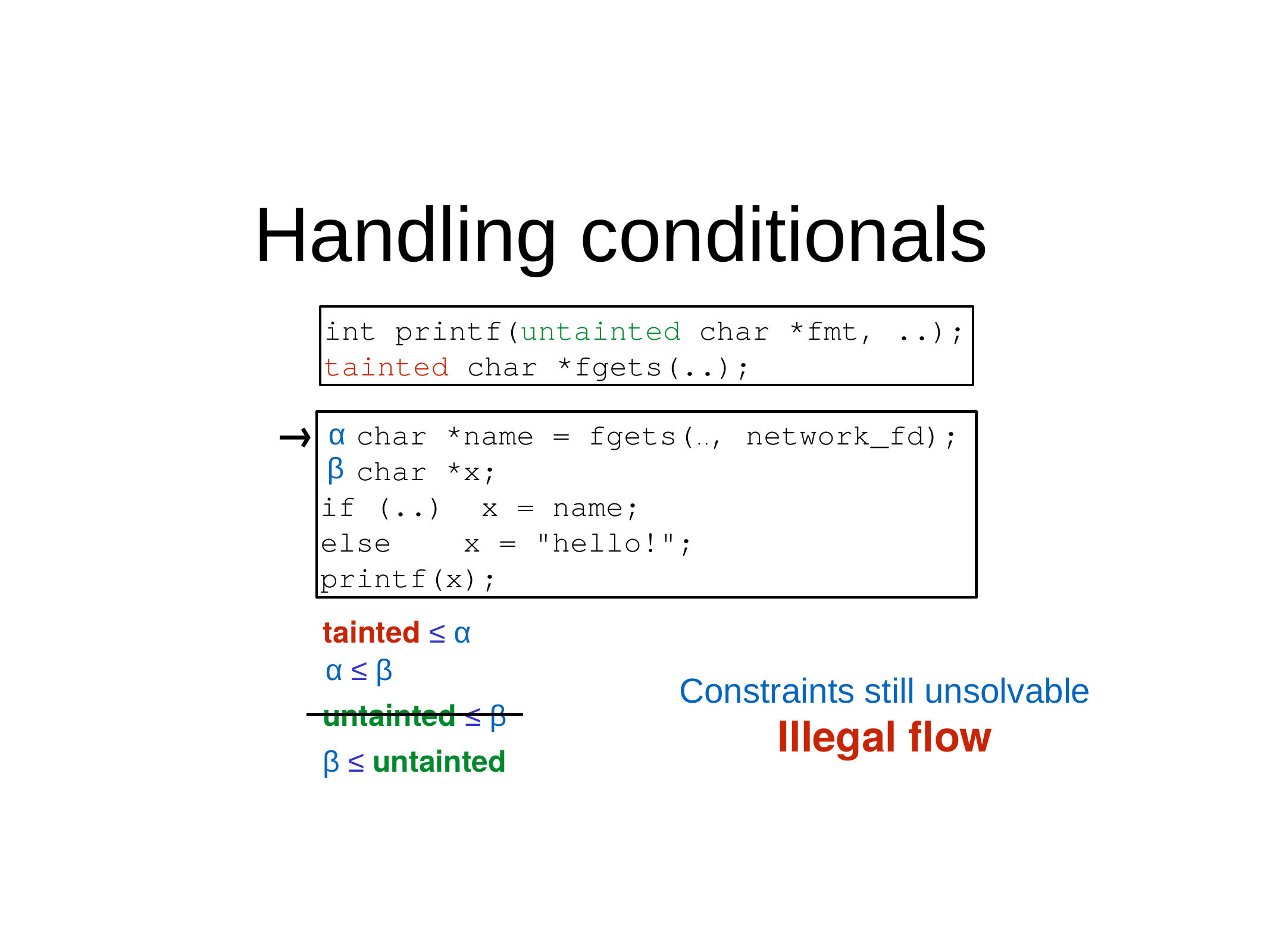

# Handling conditionals
int printf(untainted char *fmt, ..);
tainted char *fgets(..);
→
  char *name = fgets(.., network_fd);
  char *x;
if (..)  x = name;
else    x = "hello!";
printf(x);
α
β
tainted ≤ α
α ≤ β
Constraints still unsolvable
Illegal flow
untainted ≤ β

β ≤ untainted